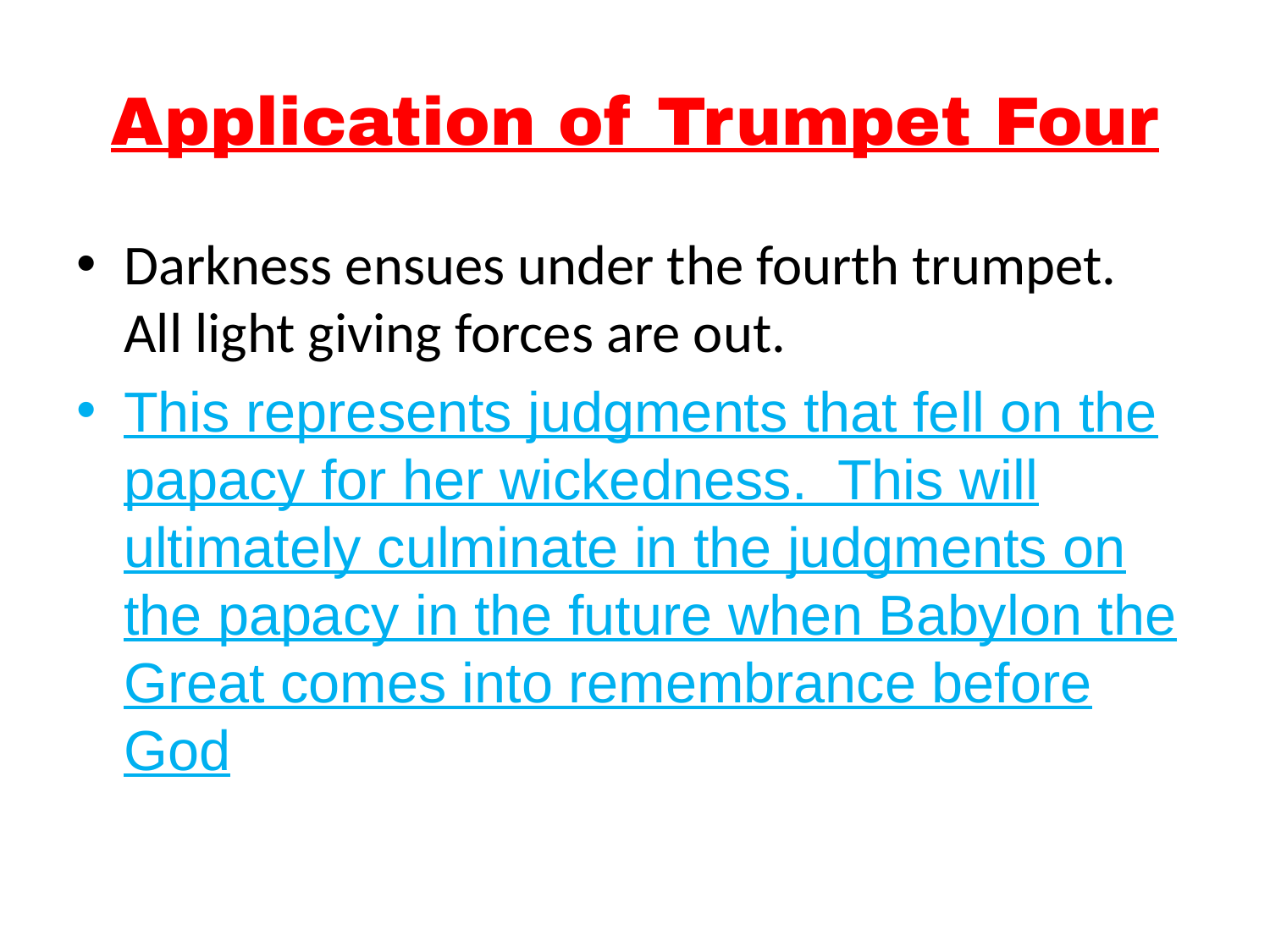

# Application of Trumpet Four
Darkness ensues under the fourth trumpet.  All light giving forces are out.
This represents judgments that fell on the papacy for her wickedness.  This will ultimately culminate in the judgments on the papacy in the future when Babylon the Great comes into remembrance before God